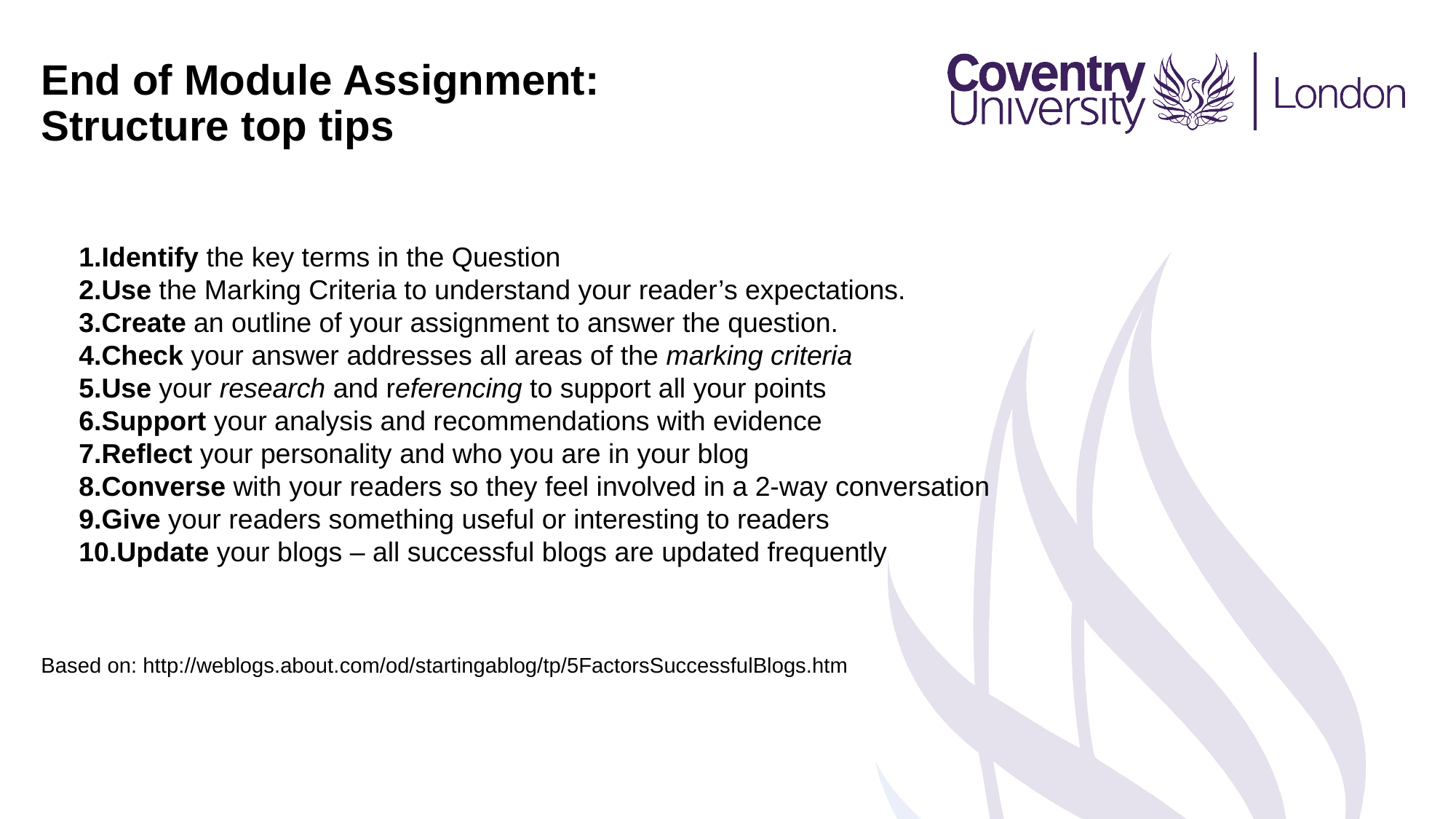

End of Module Assignment:
Structure top tips
Identify the key terms in the Question
Use the Marking Criteria to understand your reader’s expectations.
Create an outline of your assignment to answer the question.
Check your answer addresses all areas of the marking criteria
Use your research and referencing to support all your points
Support your analysis and recommendations with evidence
Reflect your personality and who you are in your blog
Converse with your readers so they feel involved in a 2-way conversation
Give your readers something useful or interesting to readers
Update your blogs – all successful blogs are updated frequently

Based on: http://weblogs.about.com/od/startingablog/tp/5FactorsSuccessfulBlogs.htm